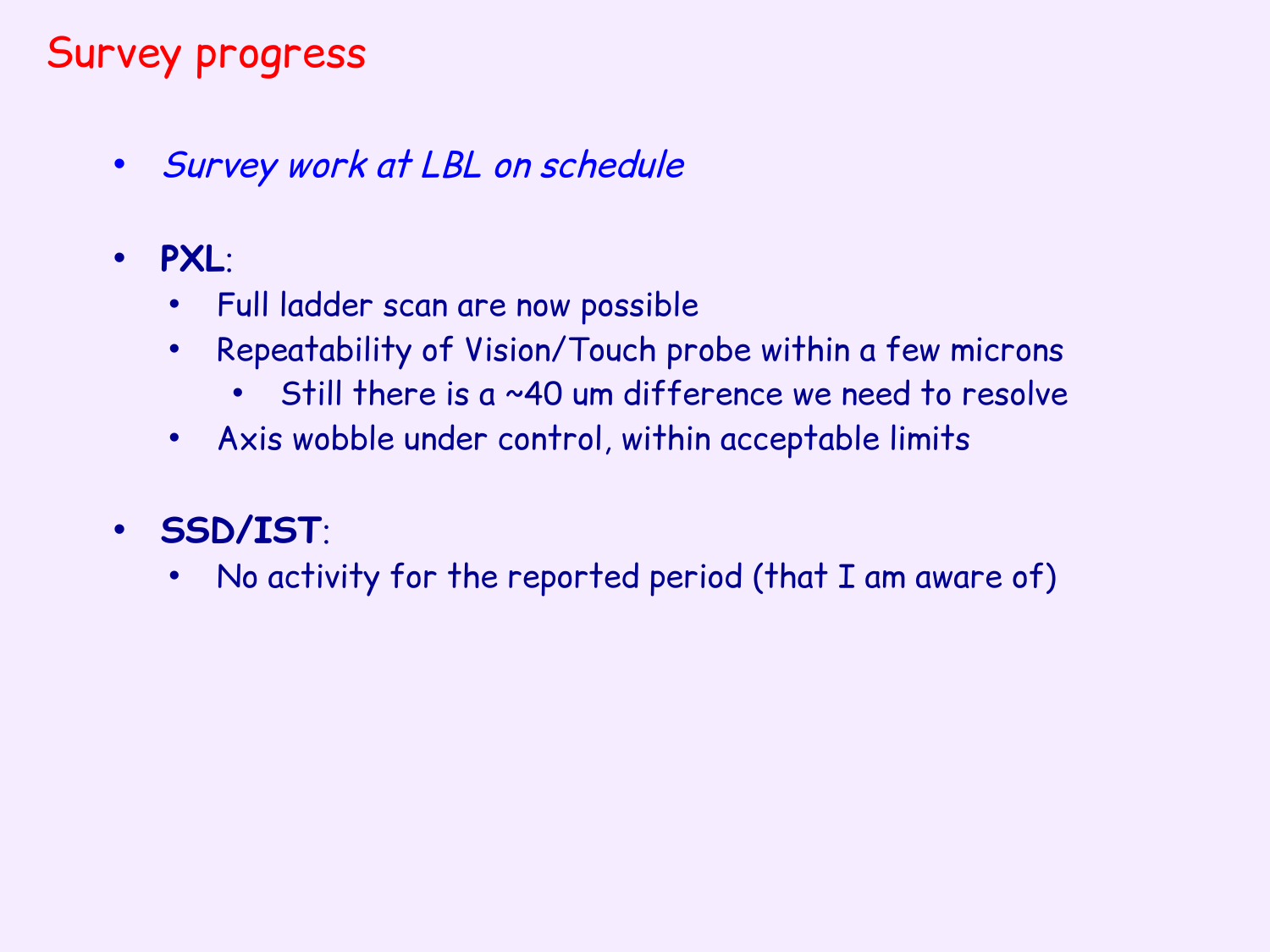

Survey progress
Survey work at LBL on schedule

PXL:
Full ladder scan are now possible
Repeatability of Vision/Touch probe within a few microns
Still there is a ~40 um difference we need to resolve
Axis wobble under control, within acceptable limits

SSD/IST:
No activity for the reported period (that I am aware of)